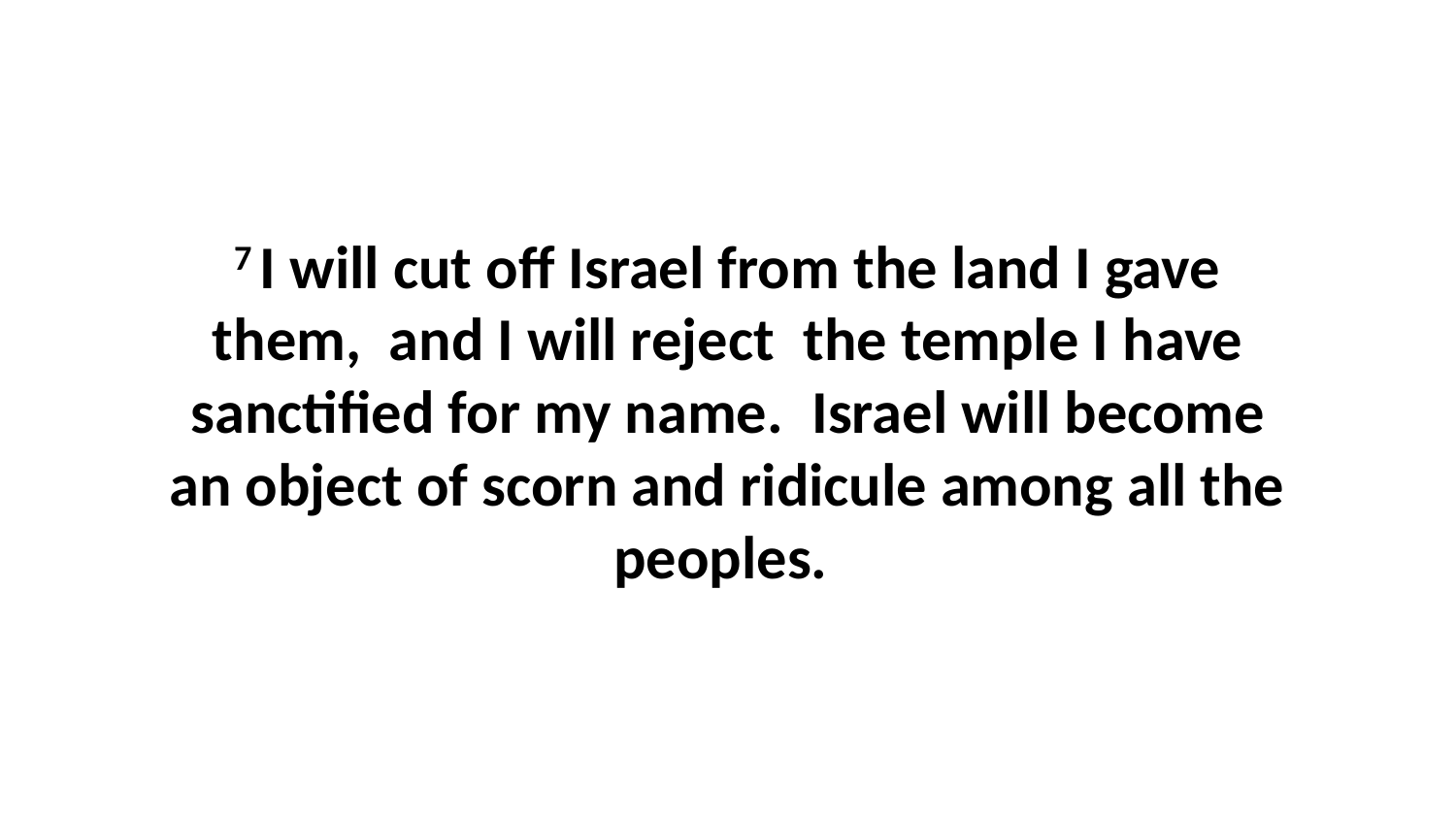

7 I will cut off Israel from the land I gave them,  and I will reject  the temple I have sanctified for my name.  Israel will become an object of scorn and ridicule among all the peoples.